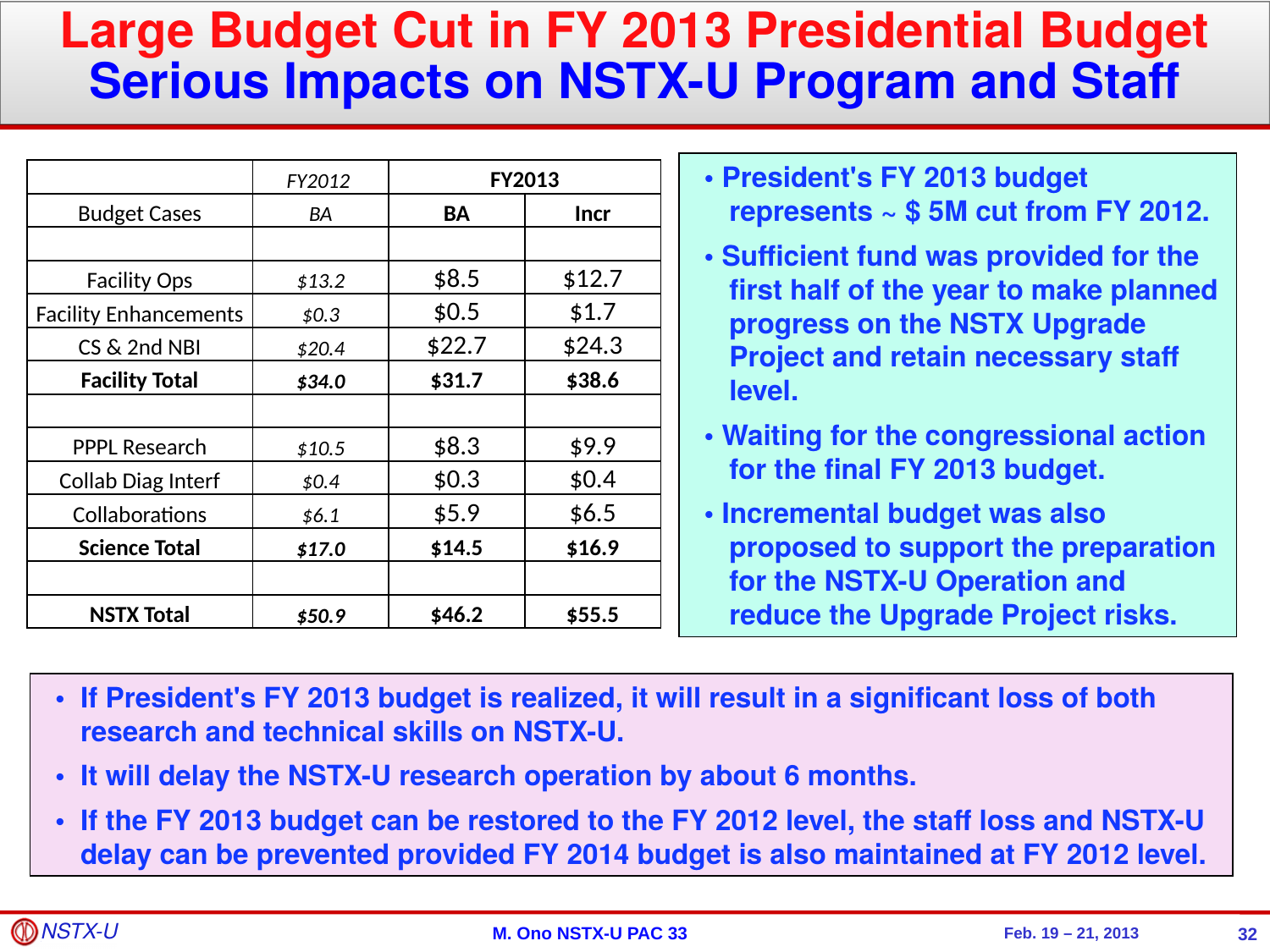

Large Budget Cut in FY 2013 Presidential Budget
Serious Impacts on NSTX-U Program and Staff
• President's FY 2013 budget represents ~ $ 5M cut from FY 2012.
• Sufficient fund was provided for the first half of the year to make planned progress on the NSTX Upgrade Project and retain necessary staff level.
• Waiting for the congressional action for the final FY 2013 budget.
• Incremental budget was also proposed to support the preparation for the NSTX-U Operation and reduce the Upgrade Project risks.
|  | FY2012 | FY2013 |  |
| --- | --- | --- | --- |
| Budget Cases | BA | BA | Incr |
|  |  |  |  |
| Facility Ops | $13.2 | $8.5 | $12.7 |
| Facility Enhancements | $0.3 | $0.5 | $1.7 |
| CS & 2nd NBI | $20.4 | $22.7 | $24.3 |
| Facility Total | $34.0 | $31.7 | $38.6 |
|  |  |  |  |
| PPPL Research | $10.5 | $8.3 | $9.9 |
| Collab Diag Interf | $0.4 | $0.3 | $0.4 |
| Collaborations | $6.1 | $5.9 | $6.5 |
| Science Total | $17.0 | $14.5 | $16.9 |
|  |  |  |  |
| NSTX Total | $50.9 | $46.2 | $55.5 |
•  If President's FY 2013 budget is realized, it will result in a significant loss of both research and technical skills on NSTX-U.
•  It will delay the NSTX-U research operation by about 6 months.
•  If the FY 2013 budget can be restored to the FY 2012 level, the staff loss and NSTX-U delay can be prevented provided FY 2014 budget is also maintained at FY 2012 level.
32